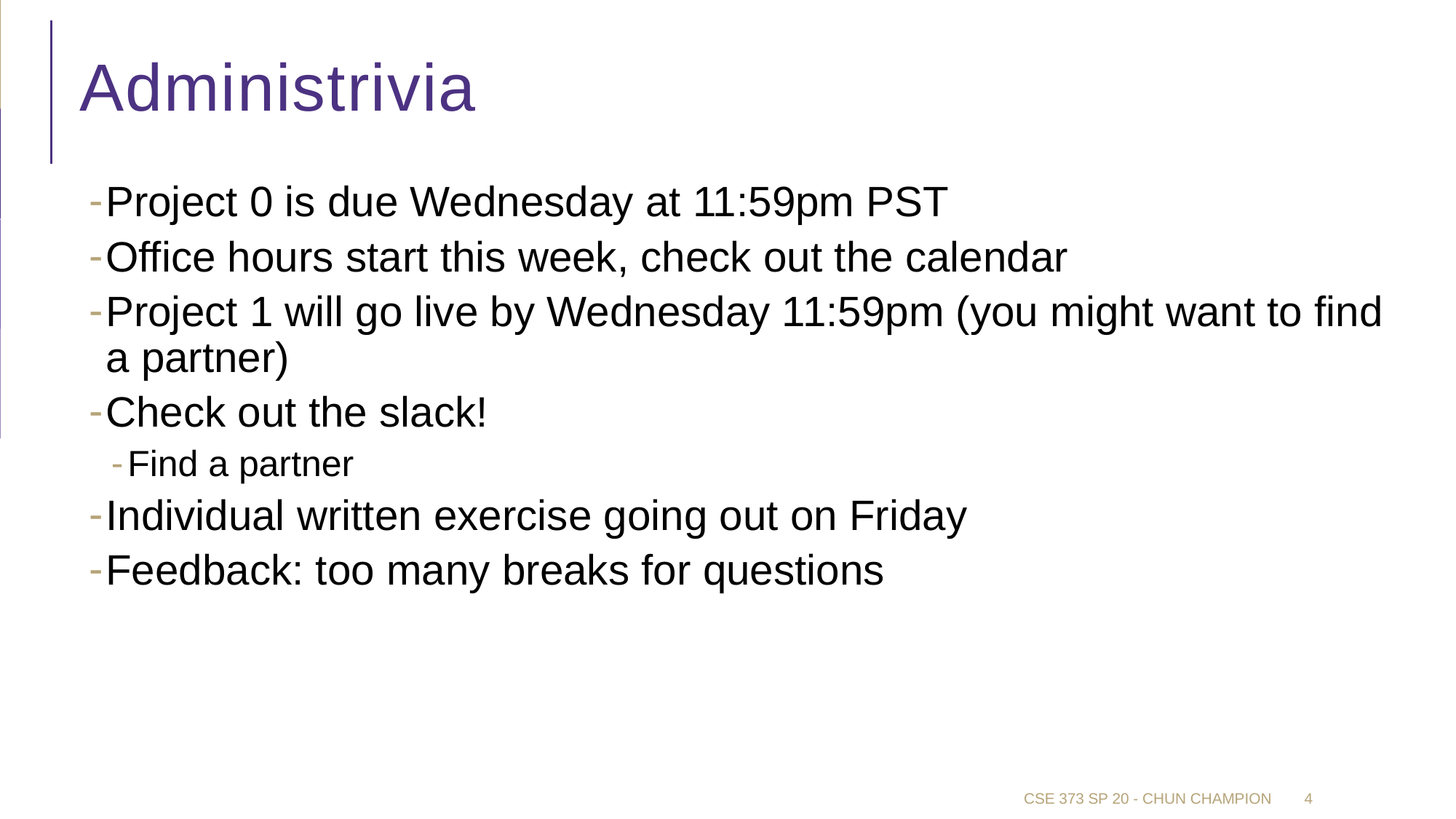

# Administrivia
Project 0 is due Wednesday at 11:59pm PST
Office hours start this week, check out the calendar
Project 1 will go live by Wednesday 11:59pm (you might want to find a partner)
Check out the slack!
Find a partner
Individual written exercise going out on Friday
Feedback: too many breaks for questions
CSE 373 SP 20 - Chun Champion
4